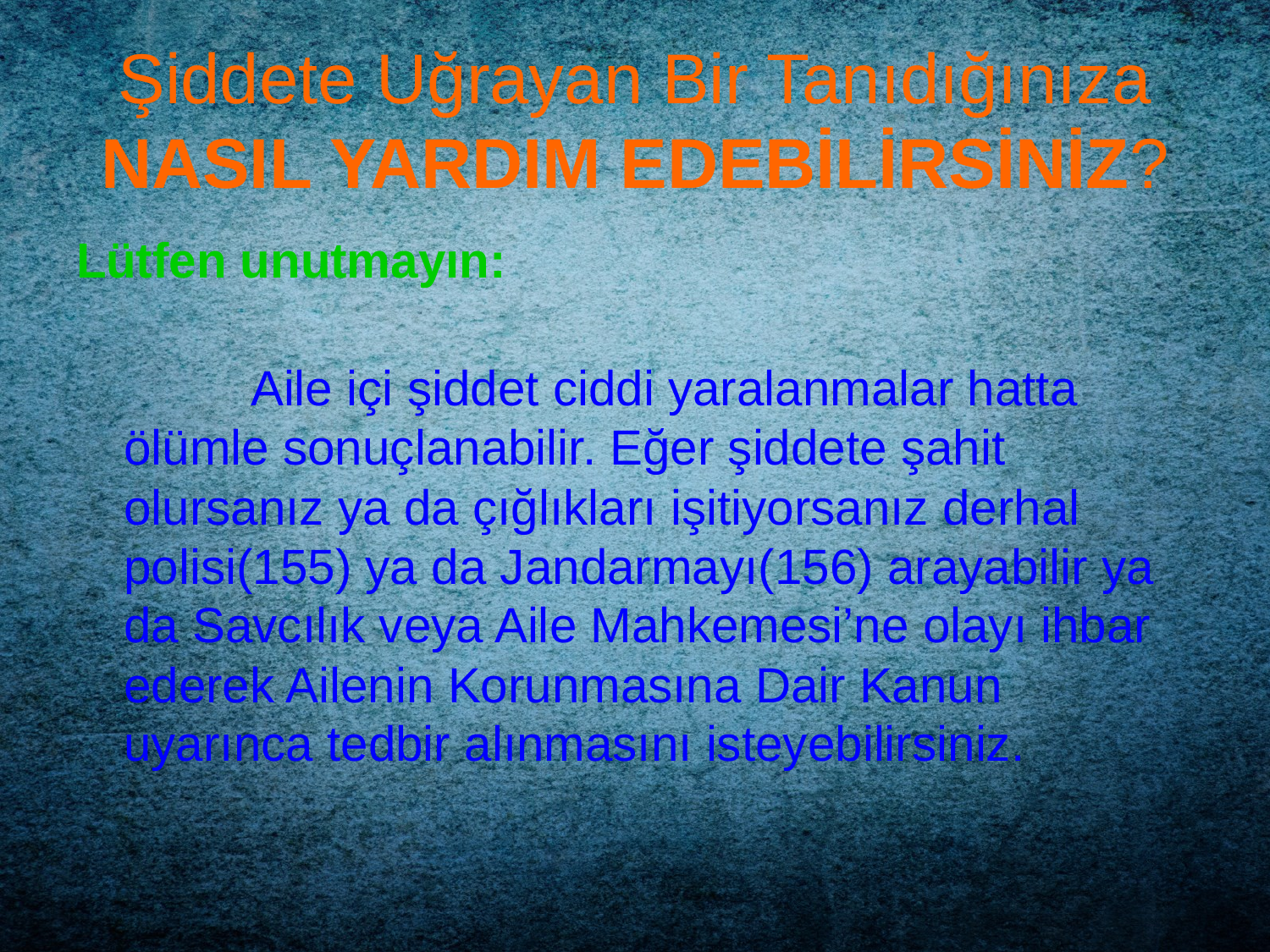

# Şiddete Uğrayan Bir Tanıdığınıza NASIL YARDIM EDEBİLİRSİNİZ?
Lütfen unutmayın:
		Aile içi şiddet ciddi yaralanmalar hatta ölümle sonuçlanabilir. Eğer şiddete şahit olursanız ya da çığlıkları işitiyorsanız derhal polisi(155) ya da Jandarmayı(156) arayabilir ya da Savcılık veya Aile Mahkemesi’ne olayı ihbar ederek Ailenin Korunmasına Dair Kanun uyarınca tedbir alınmasını isteyebilirsiniz.